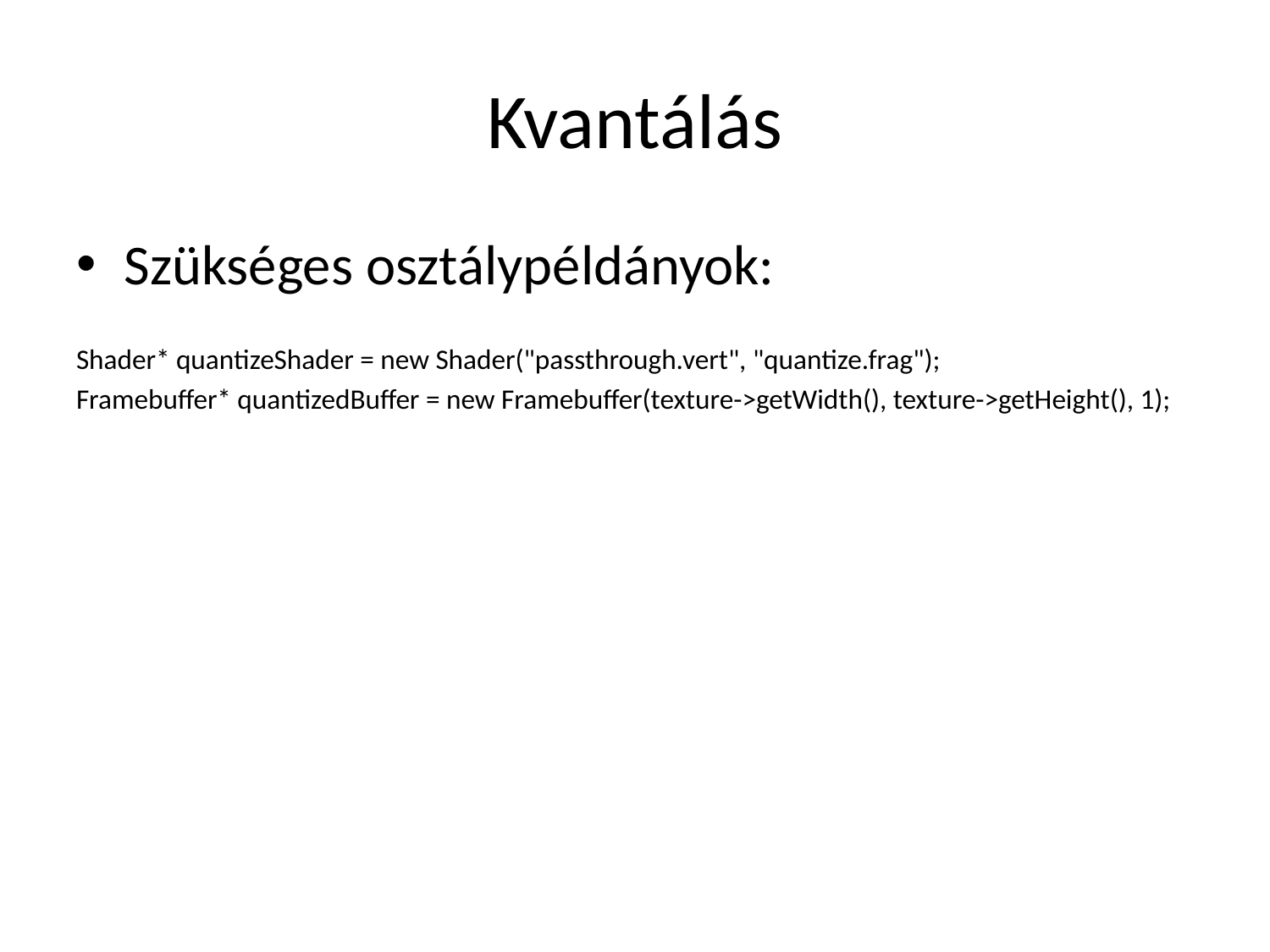

# Kvantálás
Szükséges osztálypéldányok:

Shader* quantizeShader = new Shader("passthrough.vert", "quantize.frag");
Framebuffer* quantizedBuffer = new Framebuffer(texture->getWidth(), texture->getHeight(), 1);